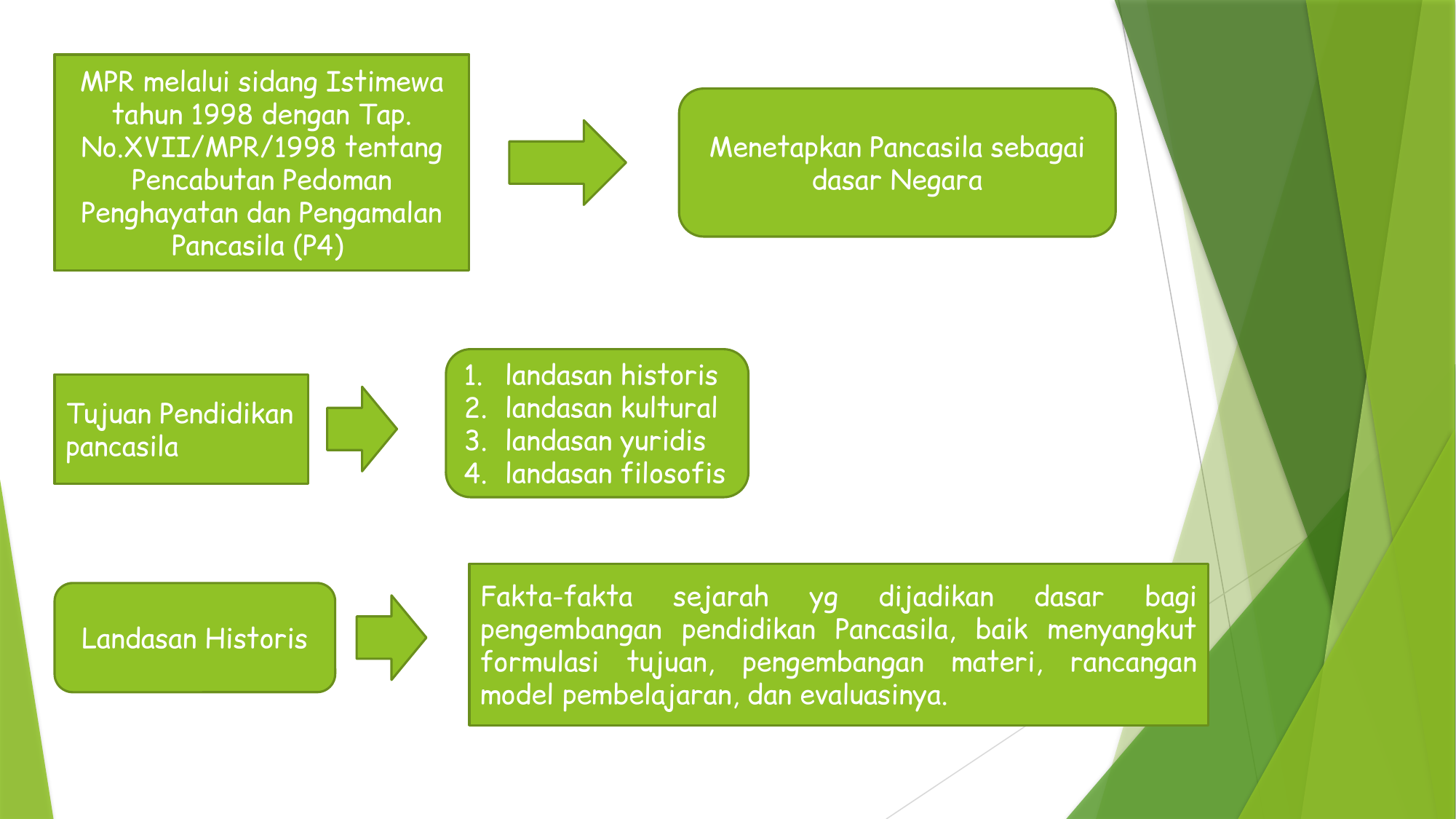

MPR melalui sidang Istimewa tahun 1998 dengan Tap. No.XVII/MPR/1998 tentang Pencabutan Pedoman Penghayatan dan Pengamalan Pancasila (P4)
Menetapkan Pancasila sebagai dasar Negara

landasan historis
landasan kultural
landasan yuridis
landasan filosofis
Tujuan Pendidikan pancasila

Fakta-fakta sejarah yg dijadikan dasar bagi pengembangan pendidikan Pancasila, baik menyangkut formulasi tujuan, pengembangan materi, rancangan model pembelajaran, dan evaluasinya.
Landasan Historis